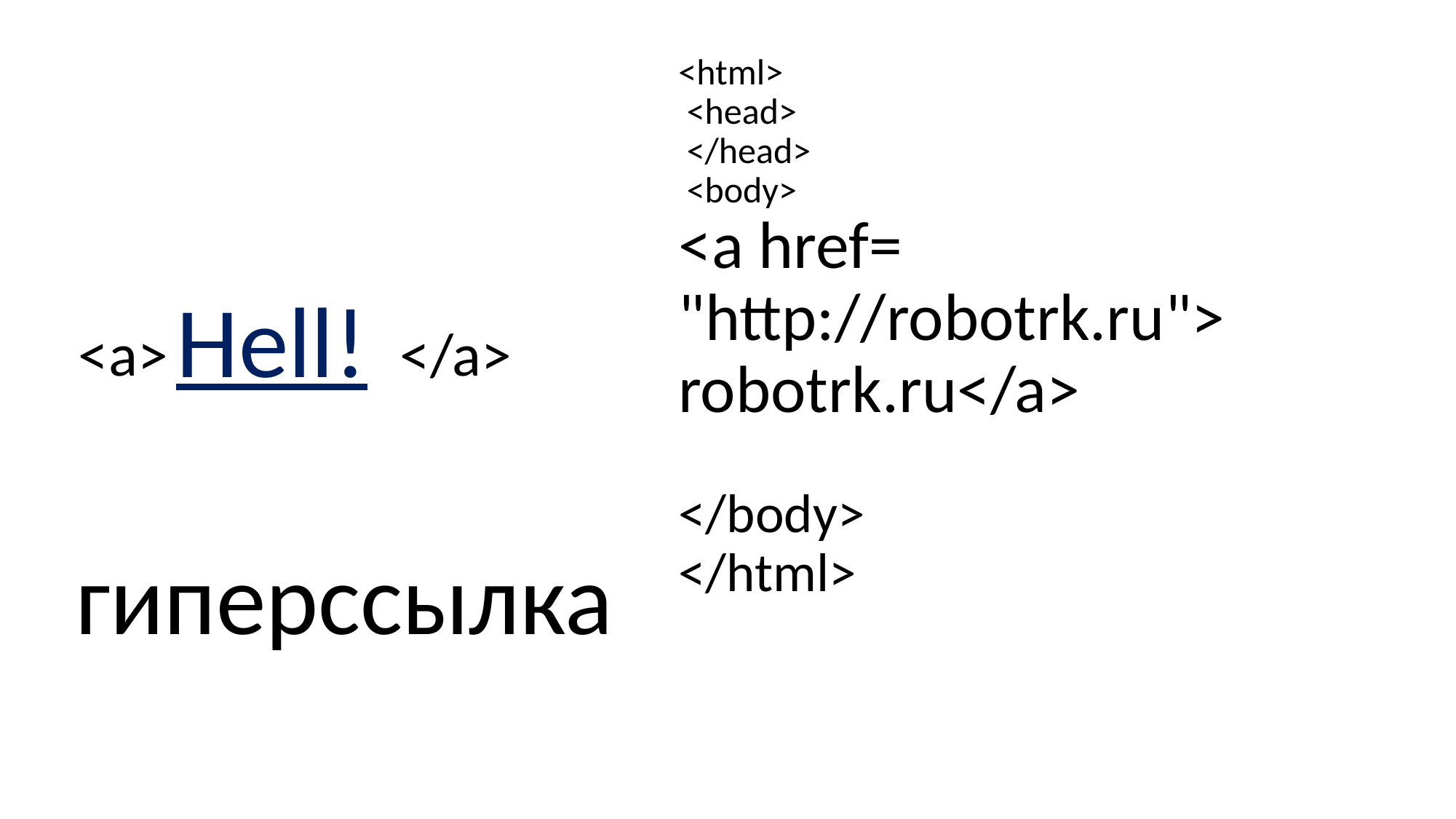

<html>
 <head>
 </head>
 <body>
<a href= "http://robotrk.ru">
robotrk.ru</a>

</body>
</html>
Hell!
<a>                 </a>

гиперссылка